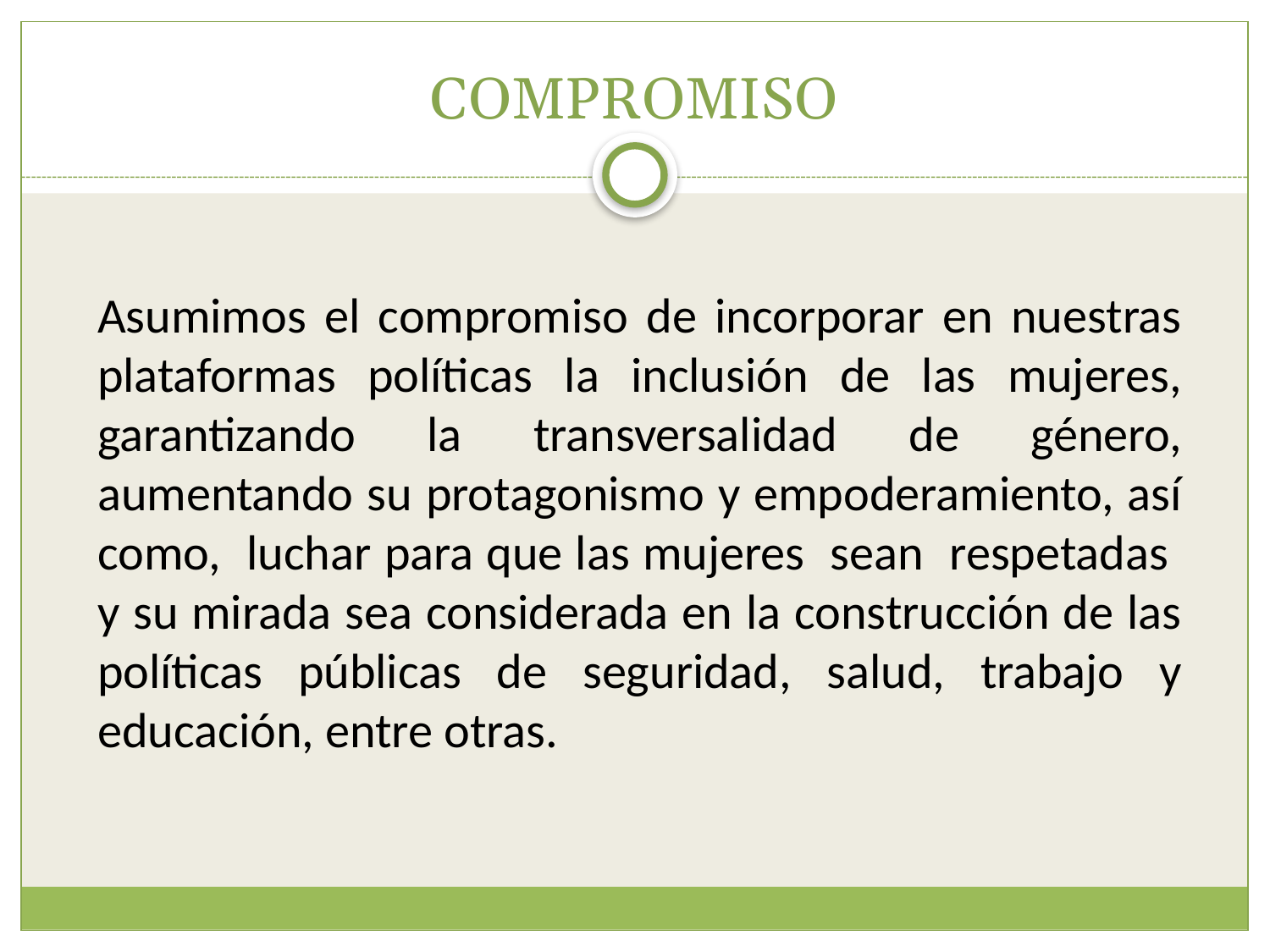

# COMPROMISO
Asumimos el compromiso de incorporar en nuestras plataformas políticas la inclusión de las mujeres, garantizando la transversalidad de género, aumentando su protagonismo y empoderamiento, así como,  luchar para que las mujeres  sean  respetadas  y su mirada sea considerada en la construcción de las políticas públicas de seguridad, salud, trabajo y educación, entre otras.